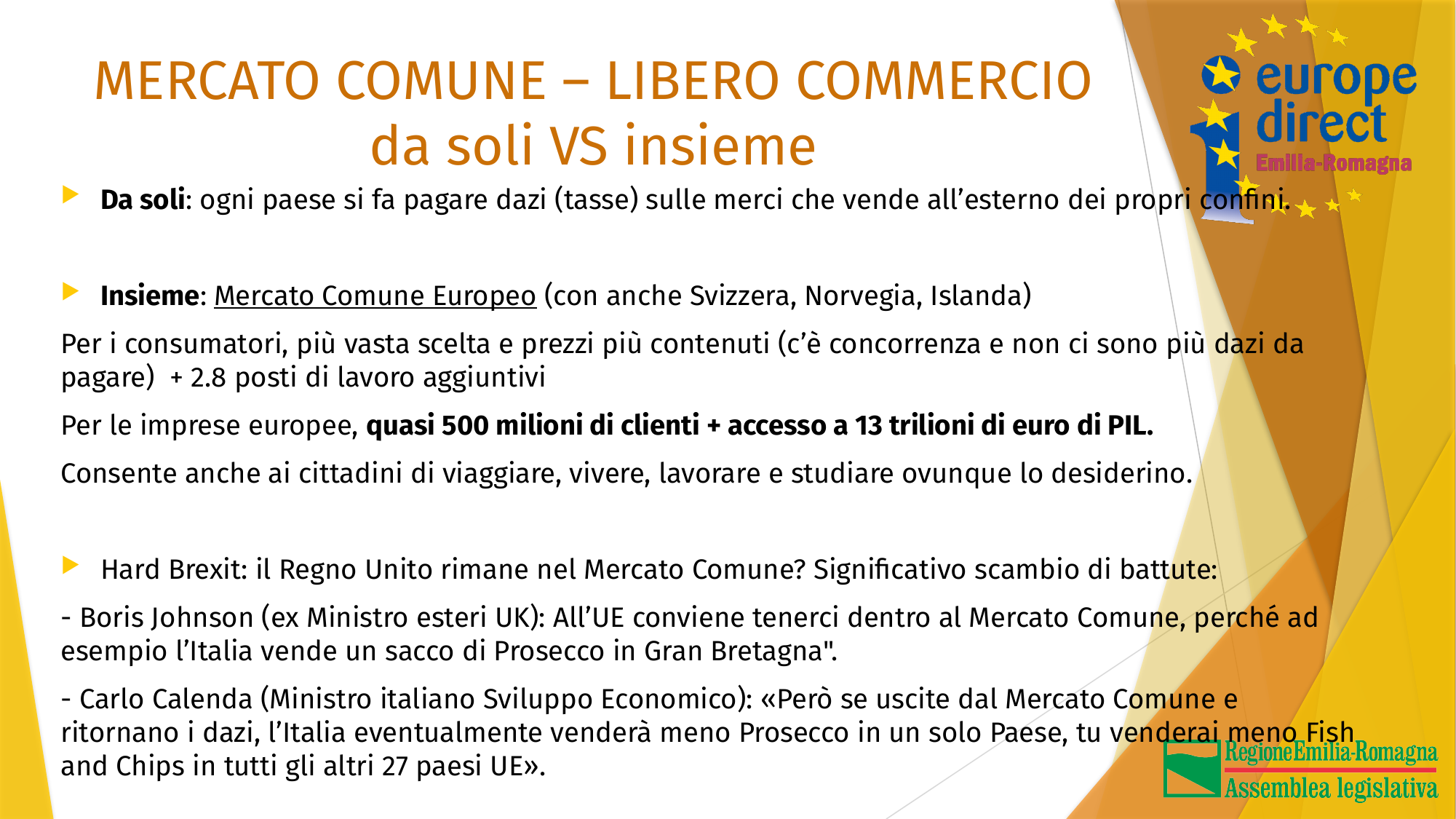

# MERCATO COMUNE – LIBERO COMMERCIO da soli VS insieme
Da soli: ogni paese si fa pagare dazi (tasse) sulle merci che vende all’esterno dei propri confini.

Insieme: Mercato Comune Europeo (con anche Svizzera, Norvegia, Islanda)
Per i consumatori, più vasta scelta e prezzi più contenuti (c’è concorrenza e non ci sono più dazi da pagare)  + 2.8 posti di lavoro aggiuntivi
Per le imprese europee, quasi 500 milioni di clienti + accesso a 13 trilioni di euro di PIL.
Consente anche ai cittadini di viaggiare, vivere, lavorare e studiare ovunque lo desiderino.

Hard Brexit: il Regno Unito rimane nel Mercato Comune? Significativo scambio di battute:
- Boris Johnson (ex Ministro esteri UK): All’UE conviene tenerci dentro al Mercato Comune, perché ad esempio l’Italia vende un sacco di Prosecco in Gran Bretagna".
- Carlo Calenda (Ministro italiano Sviluppo Economico): «Però se uscite dal Mercato Comune e ritornano i dazi, l’Italia eventualmente venderà meno Prosecco in un solo Paese, tu venderai meno Fish and Chips in tutti gli altri 27 paesi UE».